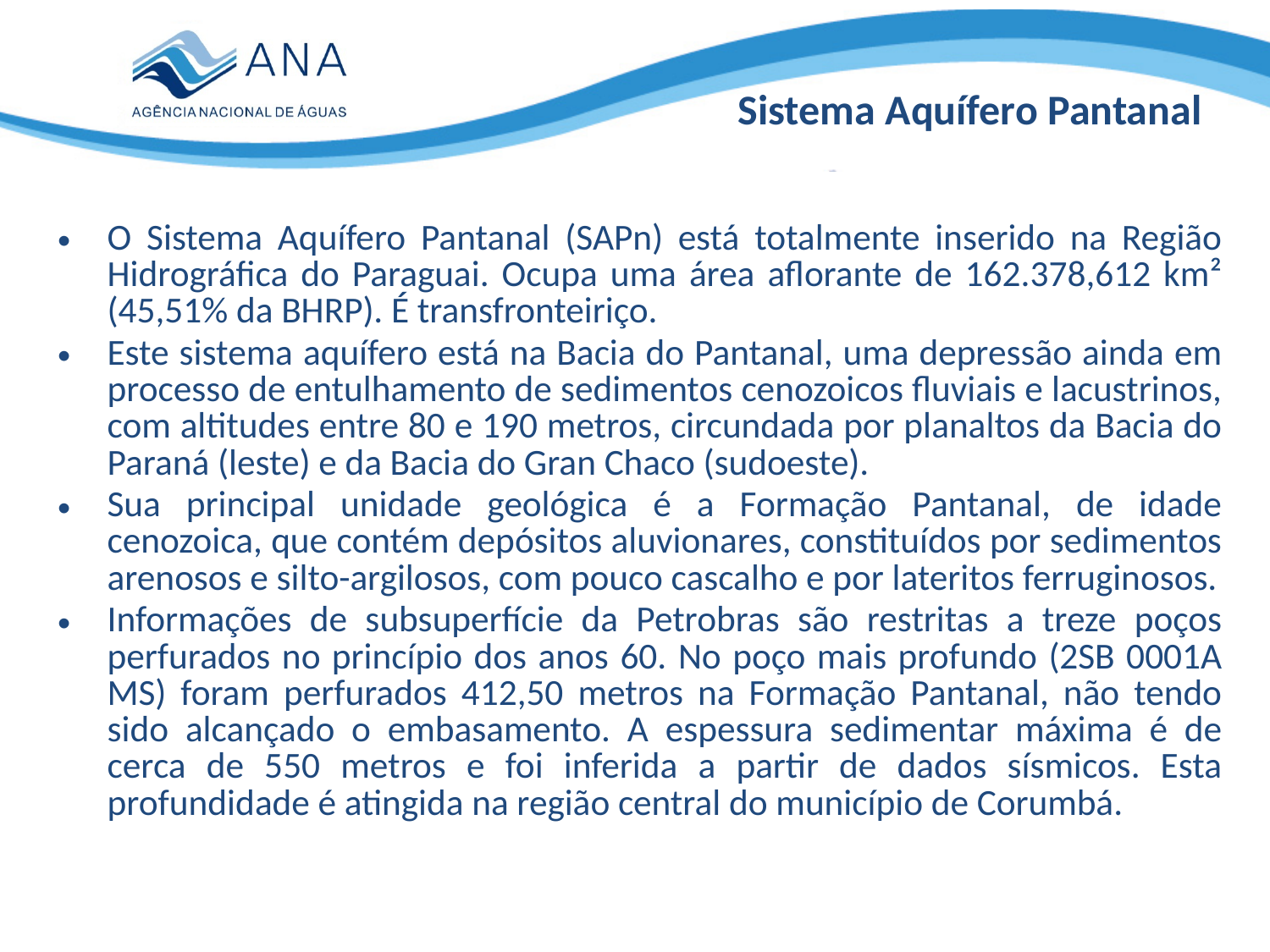

Sistema Aquífero Pantanal
O Sistema Aquífero Pantanal (SAPn) está totalmente inserido na Região Hidrográfica do Paraguai. Ocupa uma área aflorante de 162.378,612 km² (45,51% da BHRP). É transfronteiriço.
Este sistema aquífero está na Bacia do Pantanal, uma depressão ainda em processo de entulhamento de sedimentos cenozoicos fluviais e lacustrinos, com altitudes entre 80 e 190 metros, circundada por planaltos da Bacia do Paraná (leste) e da Bacia do Gran Chaco (sudoeste).
Sua principal unidade geológica é a Formação Pantanal, de idade cenozoica, que contém depósitos aluvionares, constituídos por sedimentos arenosos e silto-argilosos, com pouco cascalho e por lateritos ferruginosos.
Informações de subsuperfície da Petrobras são restritas a treze poços perfurados no princípio dos anos 60. No poço mais profundo (2SB 0001A MS) foram perfurados 412,50 metros na Formação Pantanal, não tendo sido alcançado o embasamento. A espessura sedimentar máxima é de cerca de 550 metros e foi inferida a partir de dados sísmicos. Esta profundidade é atingida na região central do município de Corumbá.